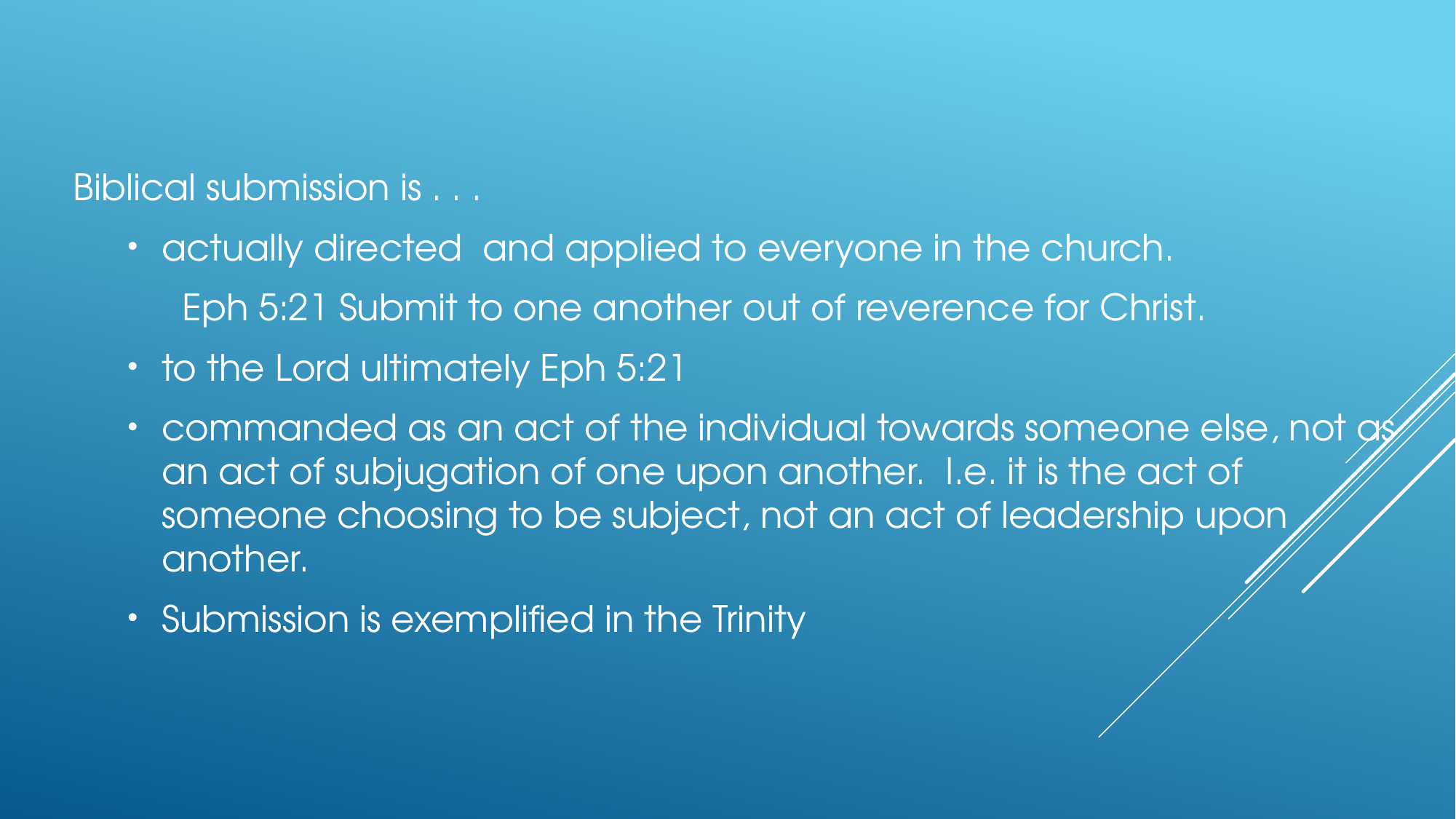

Biblical submission is . . .
actually directed  and applied to everyone in the church.
Eph 5:21 Submit to one another out of reverence for Christ.
to the Lord ultimately Eph 5:21
commanded as an act of the individual towards someone else, not as an act of subjugation of one upon another.  I.e. it is the act of someone choosing to be subject, not an act of leadership upon another.
Submission is exemplified in the Trinity